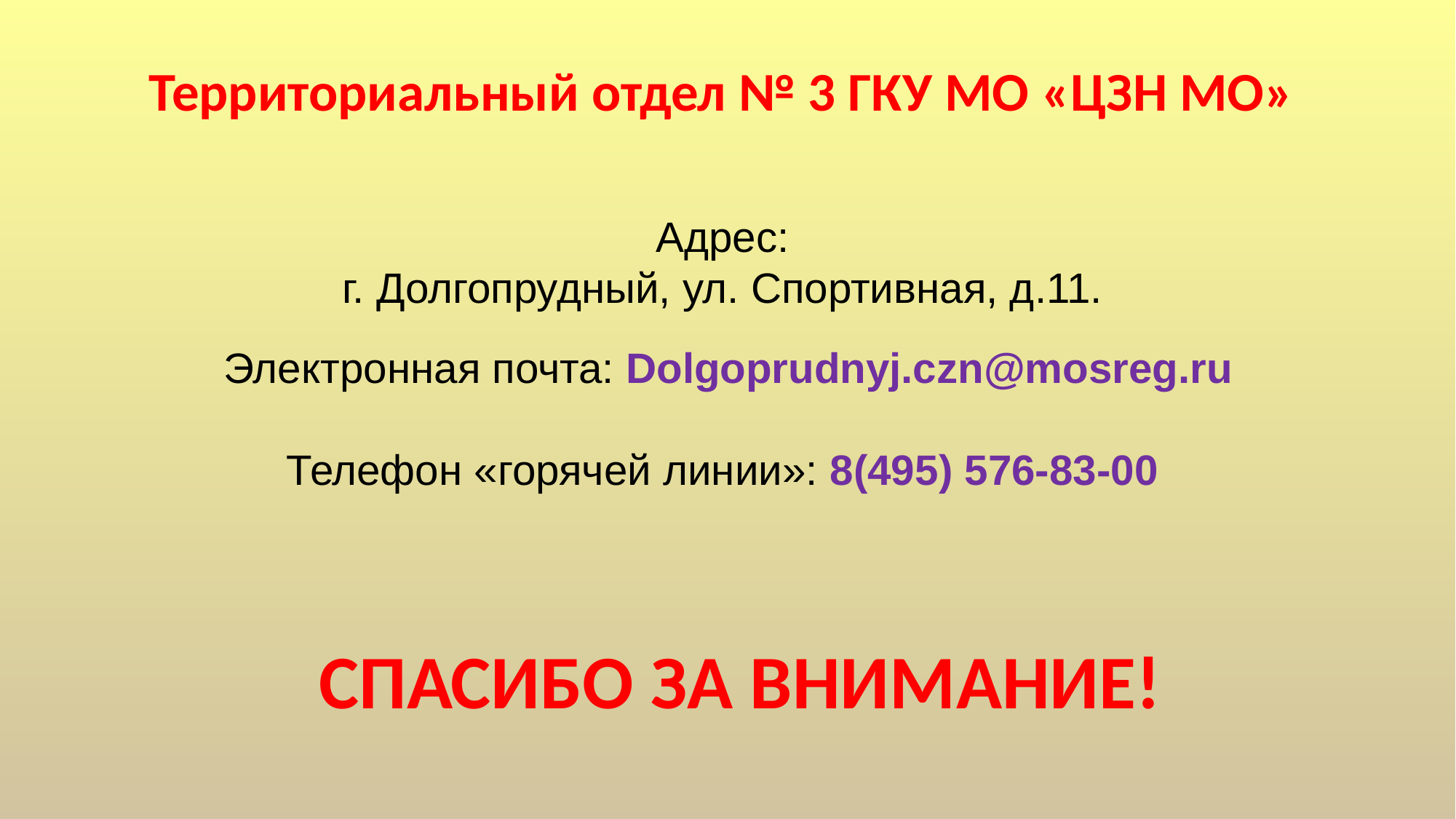

Территориальный отдел № 3 ГКУ МО «ЦЗН МО»

Адрес:
г. Долгопрудный, ул. Спортивная, д.11.

 Электронная почта: Dolgoprudnyj.czn@mosreg.ru

Телефон «горячей линии»: 8(495) 576-83-00
СПАСИБО ЗА ВНИМАНИЕ!